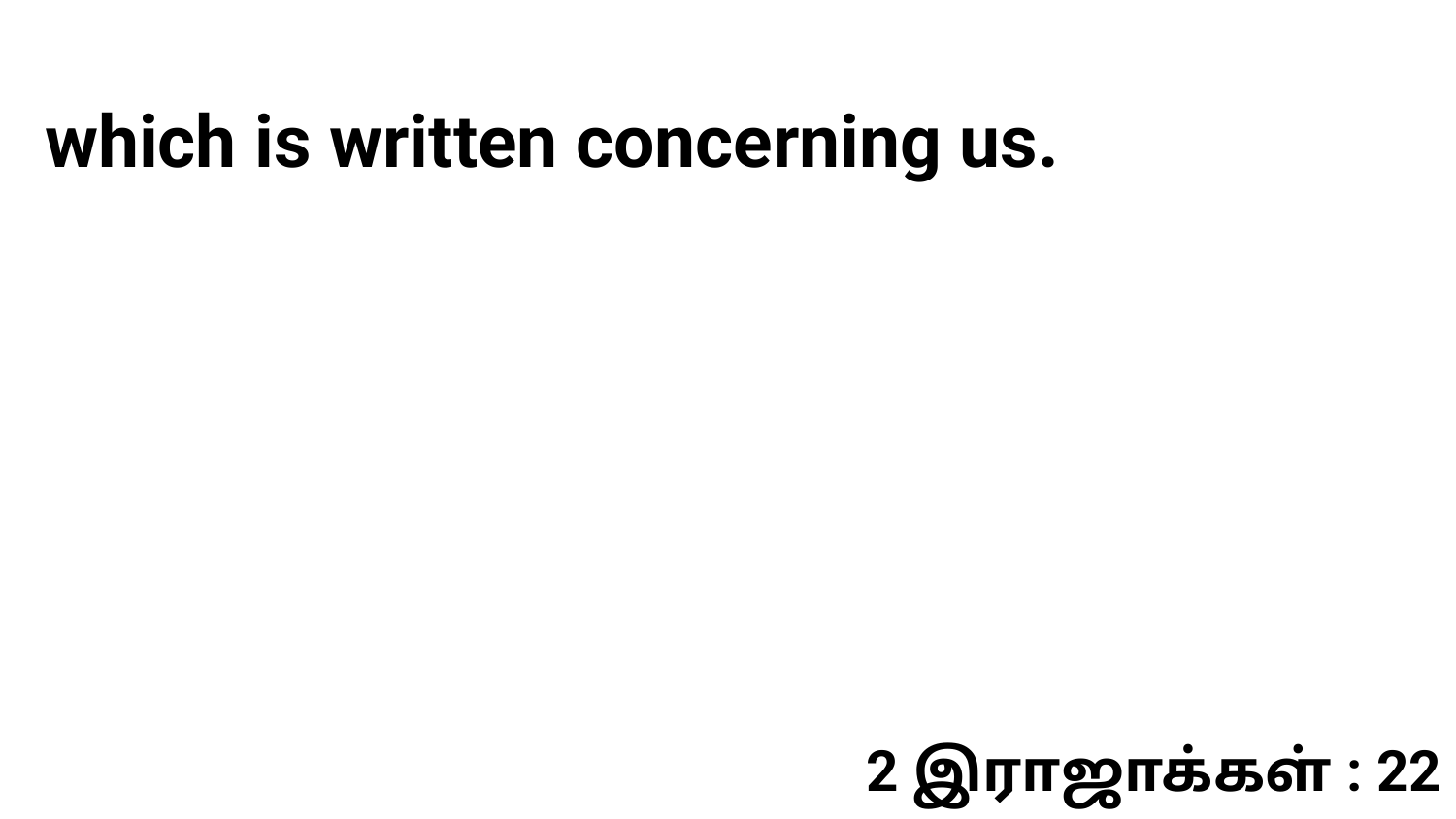

which is written concerning us.
2 இராஜாக்கள் : 22